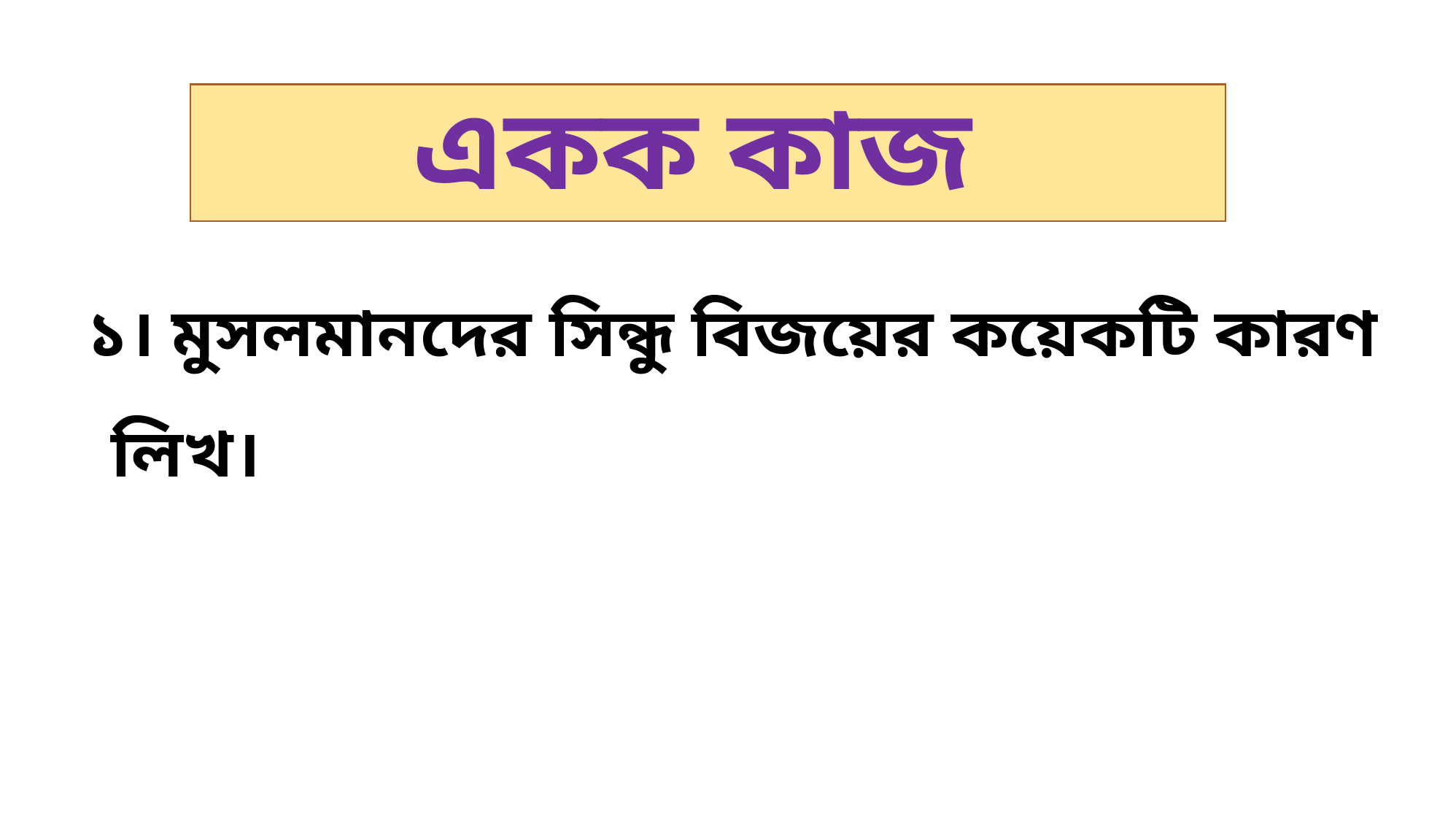

# একক কাজ
১। মুসলমানদের সিন্ধু বিজয়ের কয়েকটি কারণ লিখ।